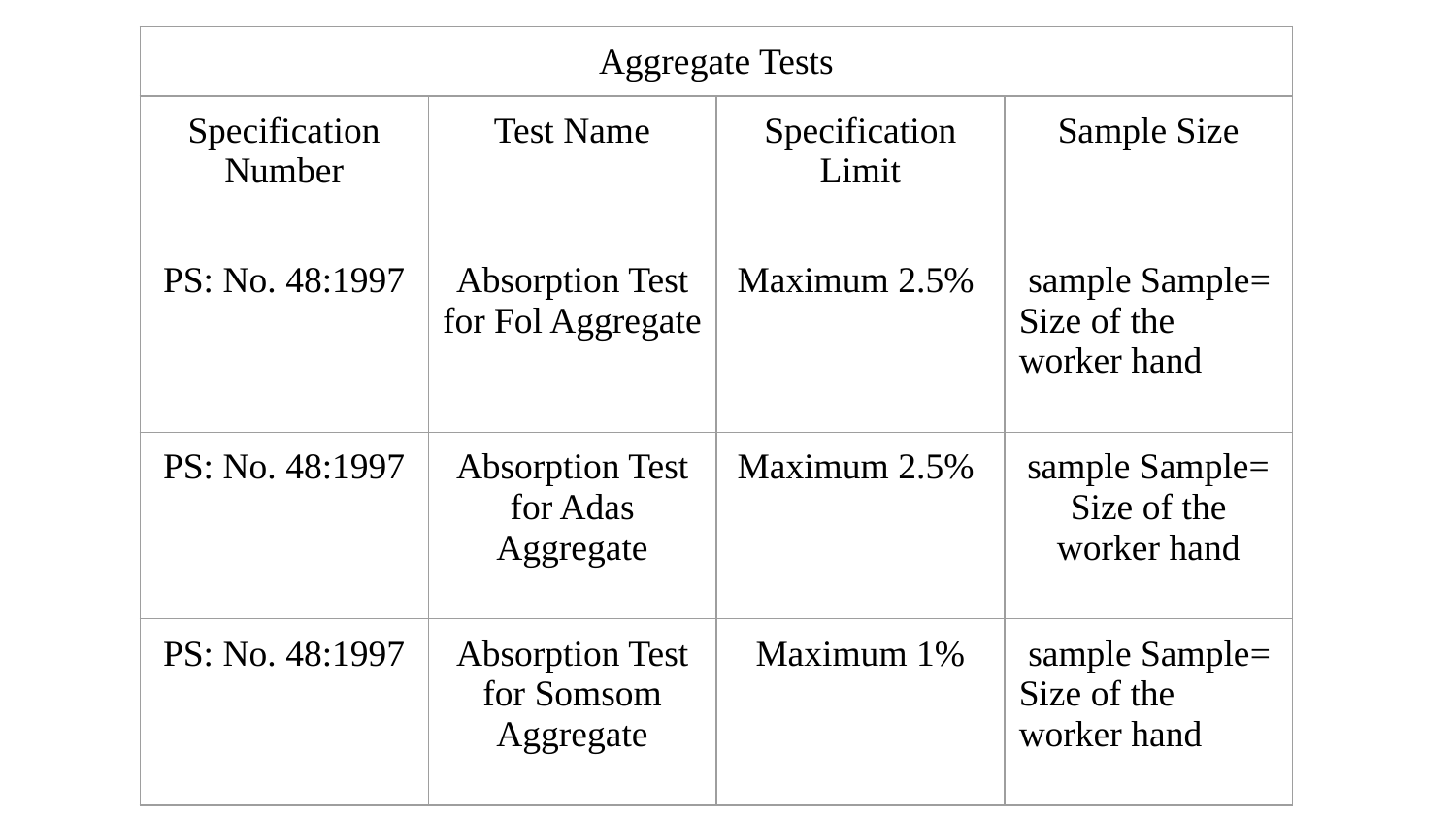

| Aggregate Tests |  |  |  |
| --- | --- | --- | --- |
| Specification Number | Test Name | Specification Limit | Sample Size |
| PS: No. 48:1997 | Absorption Test for Fol Aggregate | Maximum 2.5% | sample Sample= Size of the worker hand |
| PS: No. 48:1997 | Absorption Test for Adas Aggregate | Maximum 2.5% | sample Sample= Size of the worker hand |
| PS: No. 48:1997 | Absorption Test for Somsom Aggregate | Maximum 1% | sample Sample= Size of the worker hand |